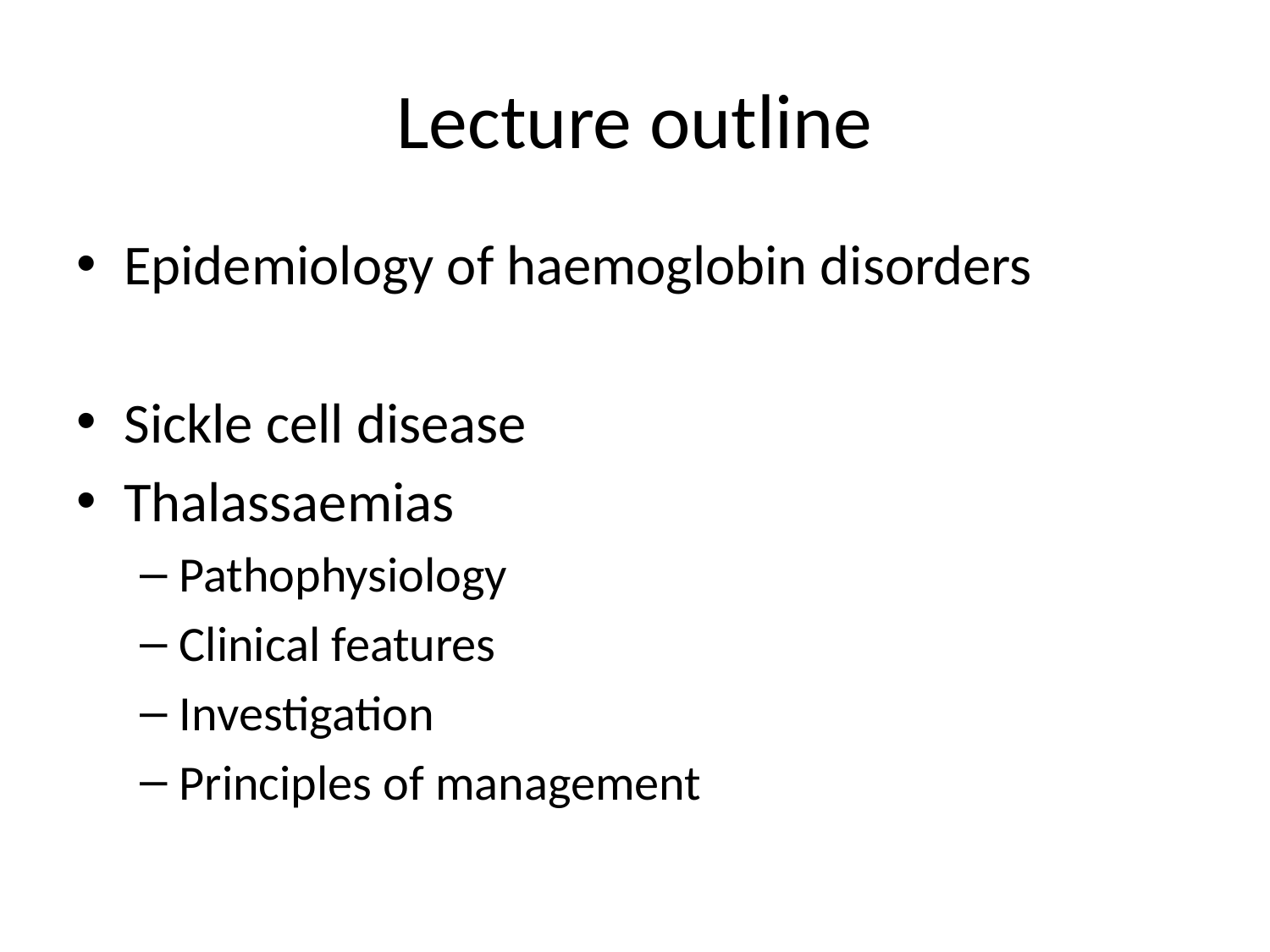

# Lecture outline
Epidemiology of haemoglobin disorders

Sickle cell disease
Thalassaemias
Pathophysiology
Clinical features
Investigation
Principles of management